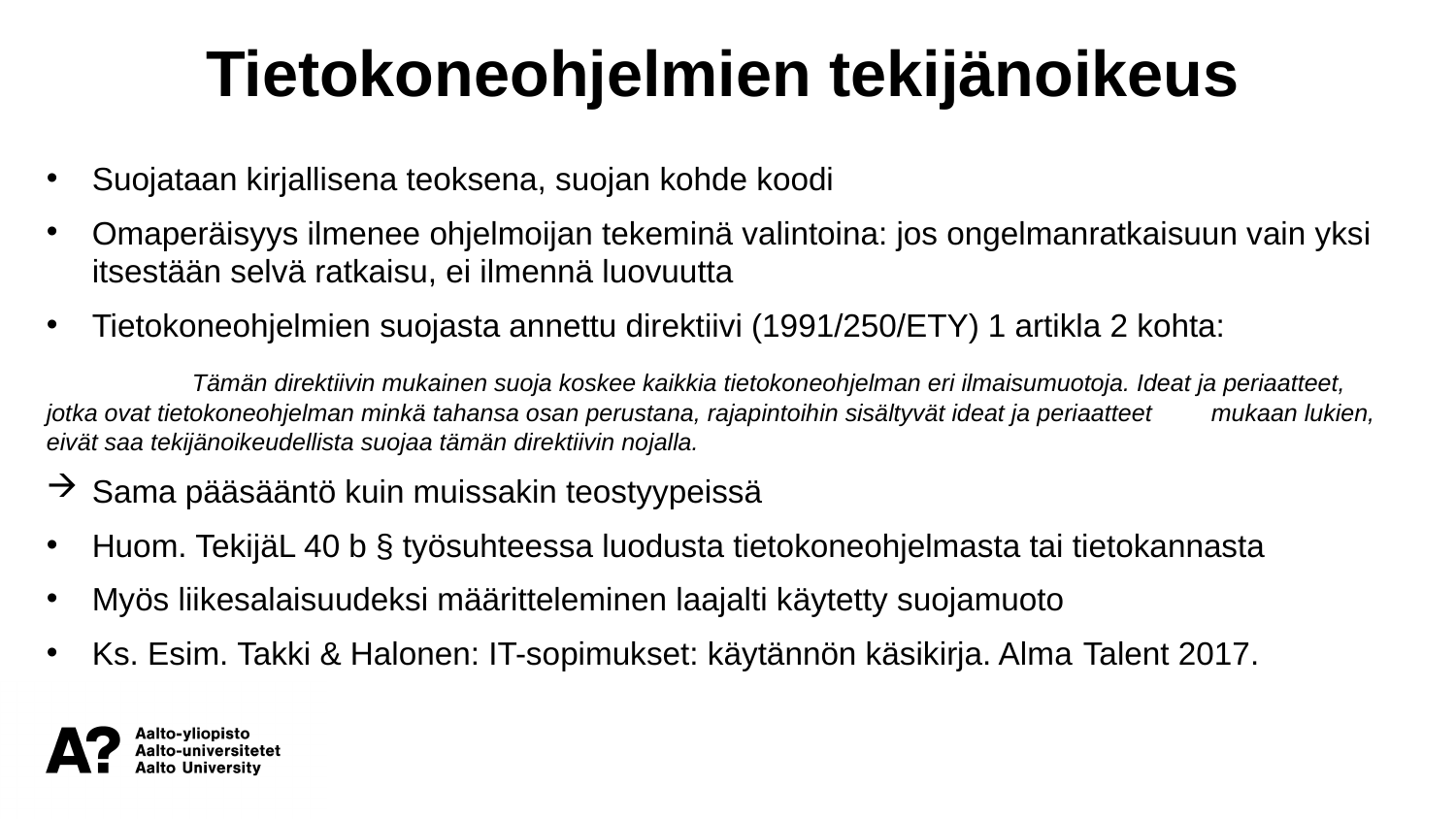

Tietokoneohjelmien tekijänoikeus
Suojataan kirjallisena teoksena, suojan kohde koodi
Omaperäisyys ilmenee ohjelmoijan tekeminä valintoina: jos ongelmanratkaisuun vain yksi itsestään selvä ratkaisu, ei ilmennä luovuutta
Tietokoneohjelmien suojasta annettu direktiivi (1991/250/ETY) 1 artikla 2 kohta:
	Tämän direktiivin mukainen suoja koskee kaikkia tietokoneohjelman eri ilmaisumuotoja. Ideat ja periaatteet, 	jotka ovat tietokoneohjelman minkä tahansa osan perustana, rajapintoihin sisältyvät ideat ja periaatteet 	mukaan lukien, eivät saa tekijänoikeudellista suojaa tämän direktiivin nojalla.
Sama pääsääntö kuin muissakin teostyypeissä
Huom. TekijäL 40 b § työsuhteessa luodusta tietokoneohjelmasta tai tietokannasta
Myös liikesalaisuudeksi määritteleminen laajalti käytetty suojamuoto
Ks. Esim. Takki & Halonen: IT-sopimukset: käytännön käsikirja. Alma Talent 2017.